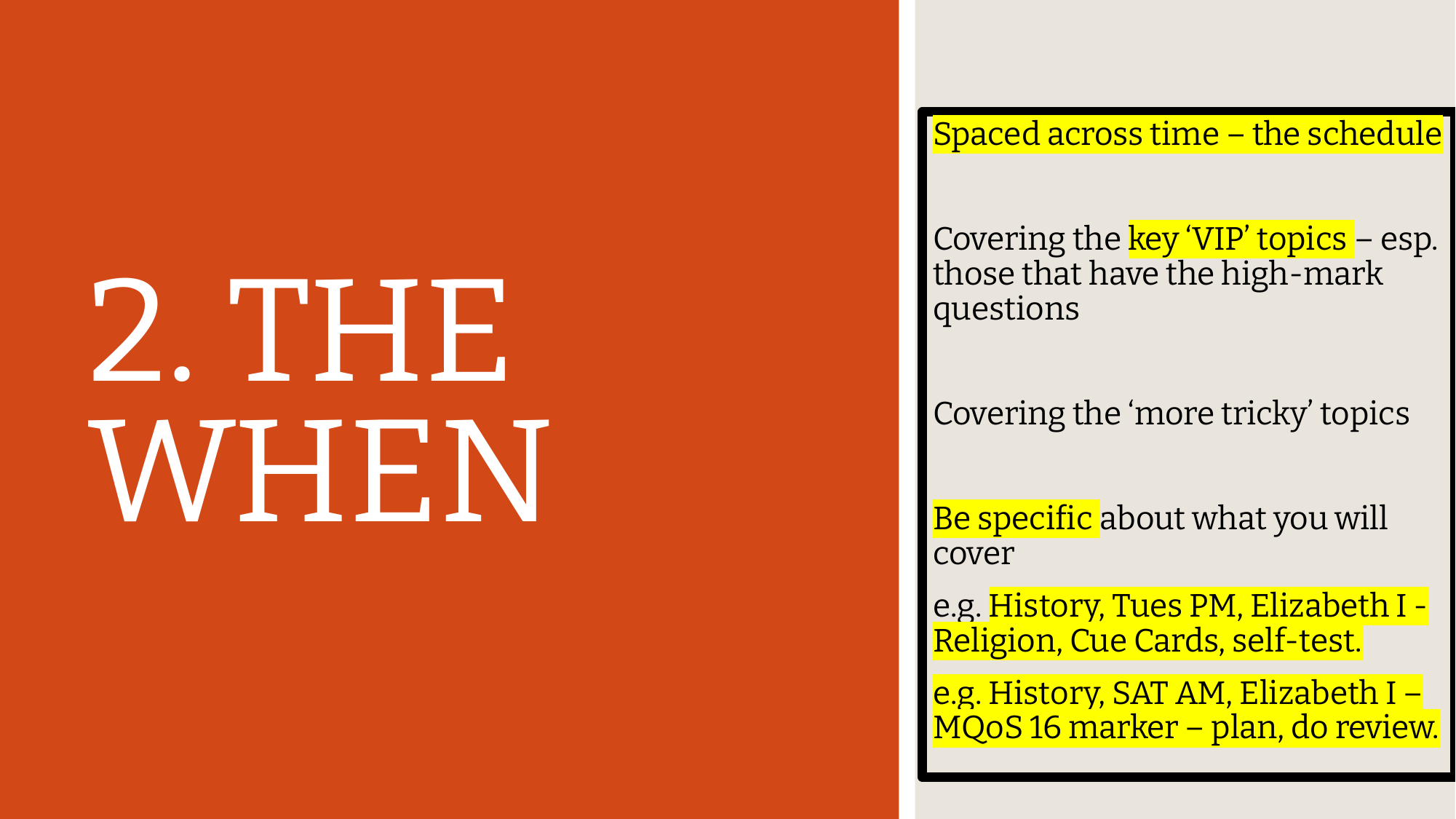

# 2. The WhEN
Spaced across time – the schedule

Covering the key ‘VIP’ topics – esp. those that have the high-mark questions

Covering the ‘more tricky’ topics

Be specific about what you will cover
e.g. History, Tues PM, Elizabeth I - Religion, Cue Cards, self-test.
e.g. History, SAT AM, Elizabeth I – MQoS 16 marker – plan, do review.